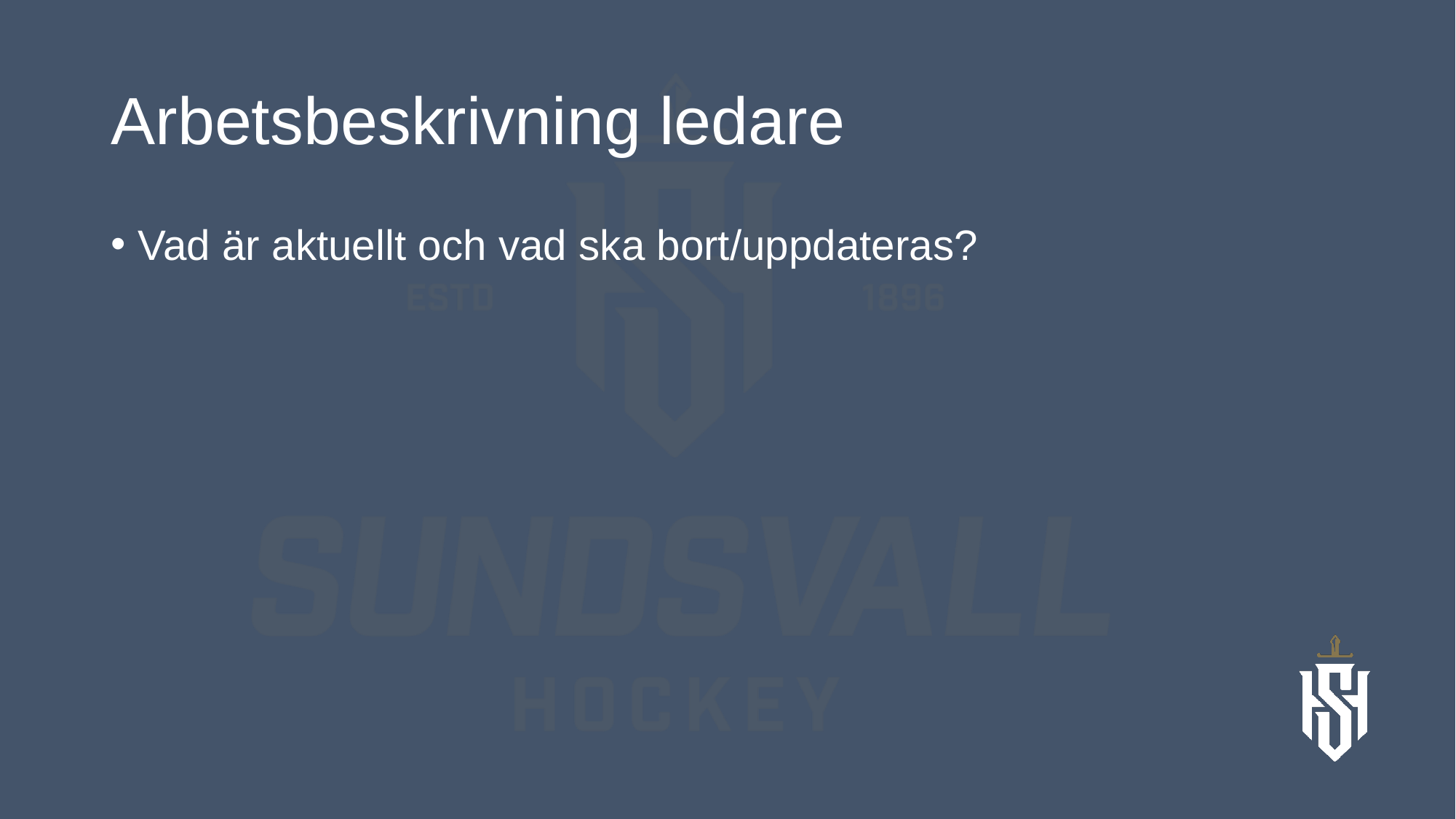

# Arbetsbeskrivning ledare
Vad är aktuellt och vad ska bort/uppdateras?